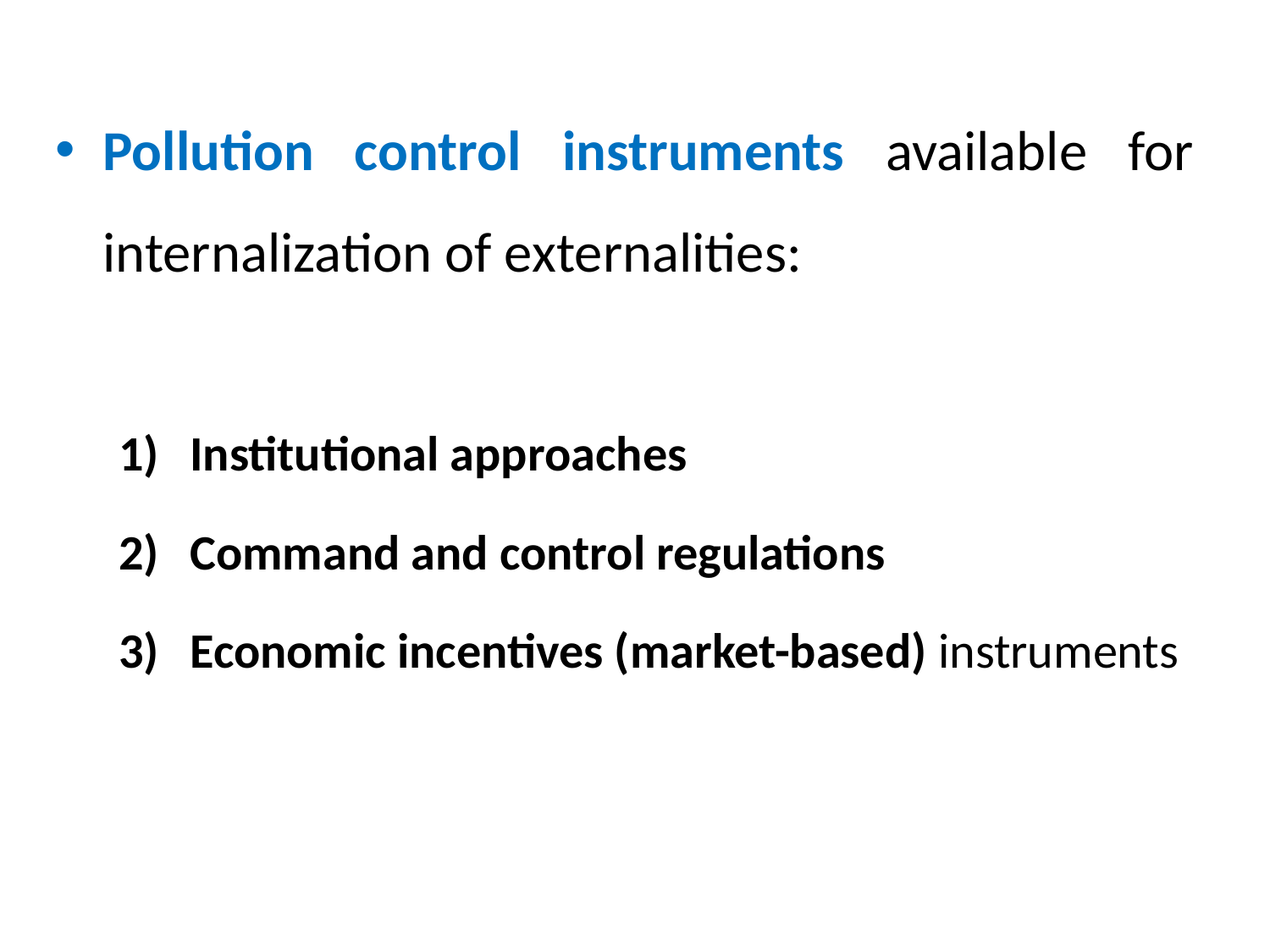

#
Pollution control instruments available for internalization of externalities:

Institutional approaches
Command and control regulations
Economic incentives (market-based) instruments